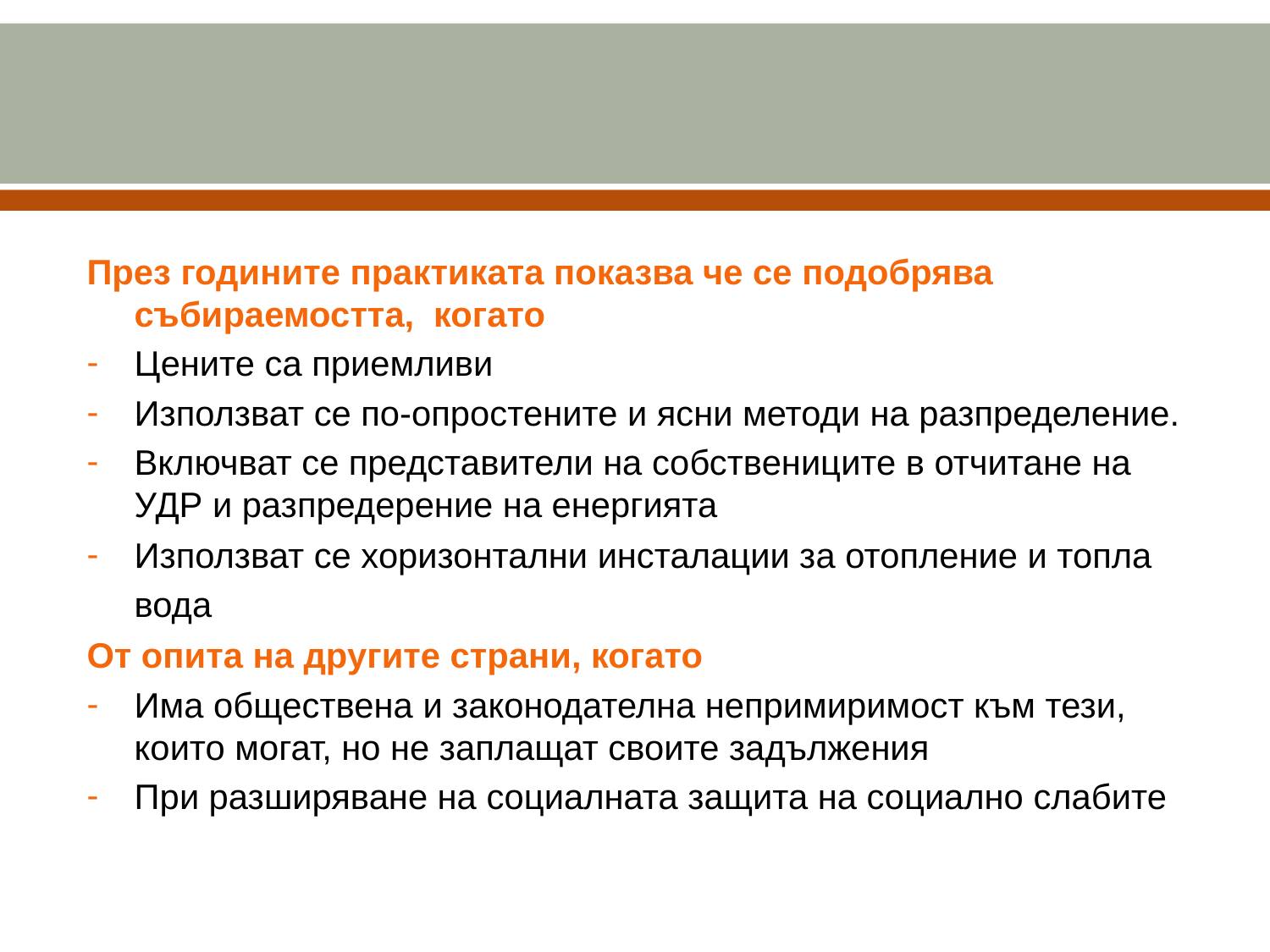

#
През годините практиката показва че се подобрява събираемостта,  когато
Цените са приемливи
Използват се по-опростените и ясни методи на разпределение.
Включват се представители на собствениците в отчитане на УДР и разпредерение на енергията
Използват се хоризонтални инсталации за отопление и топла вода
От опита на другите страни, когато
Има обществена и законодателна непримиримост към тези, които могат, но не заплащат своите задължения
При разширяване на социалната защита на социално слабите